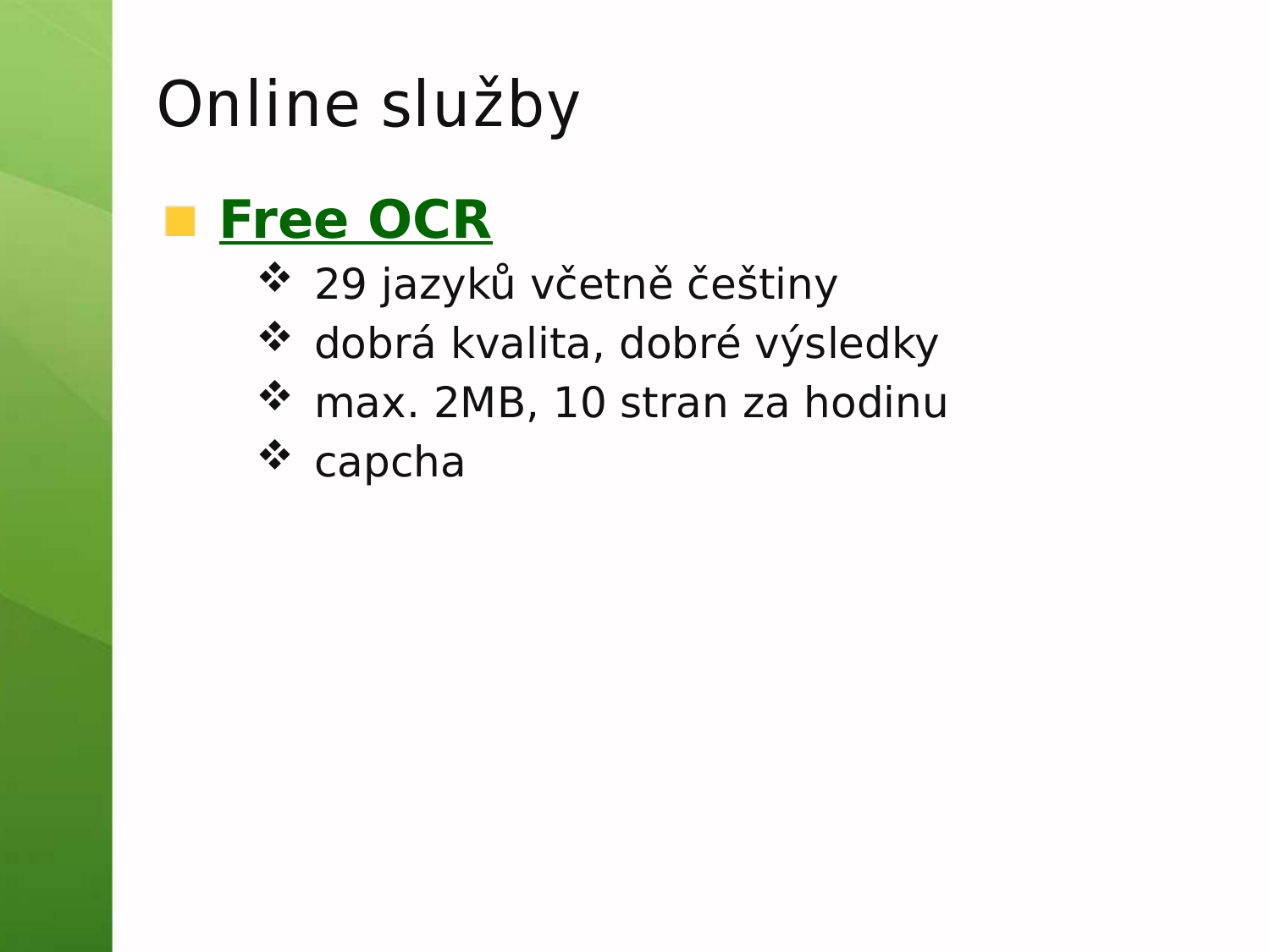

# Online služby
Free OCR
29 jazyků včetně češtiny
dobrá kvalita, dobré výsledky
max. 2MB, 10 stran za hodinu
capcha